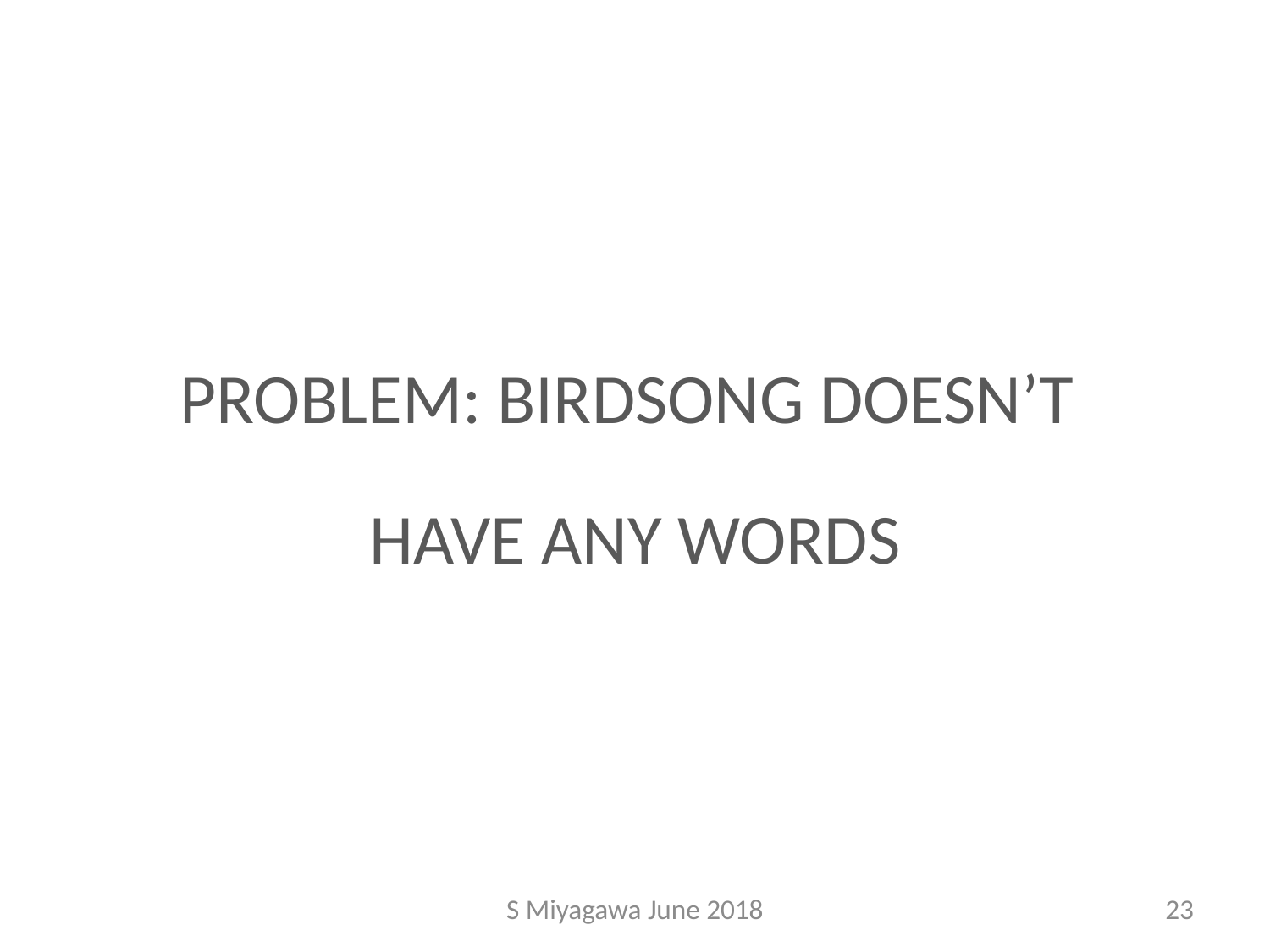

#

PROBLEM: BIRDSONG DOESN’T
HAVE ANY WORDS
S Miyagawa June 2018
23